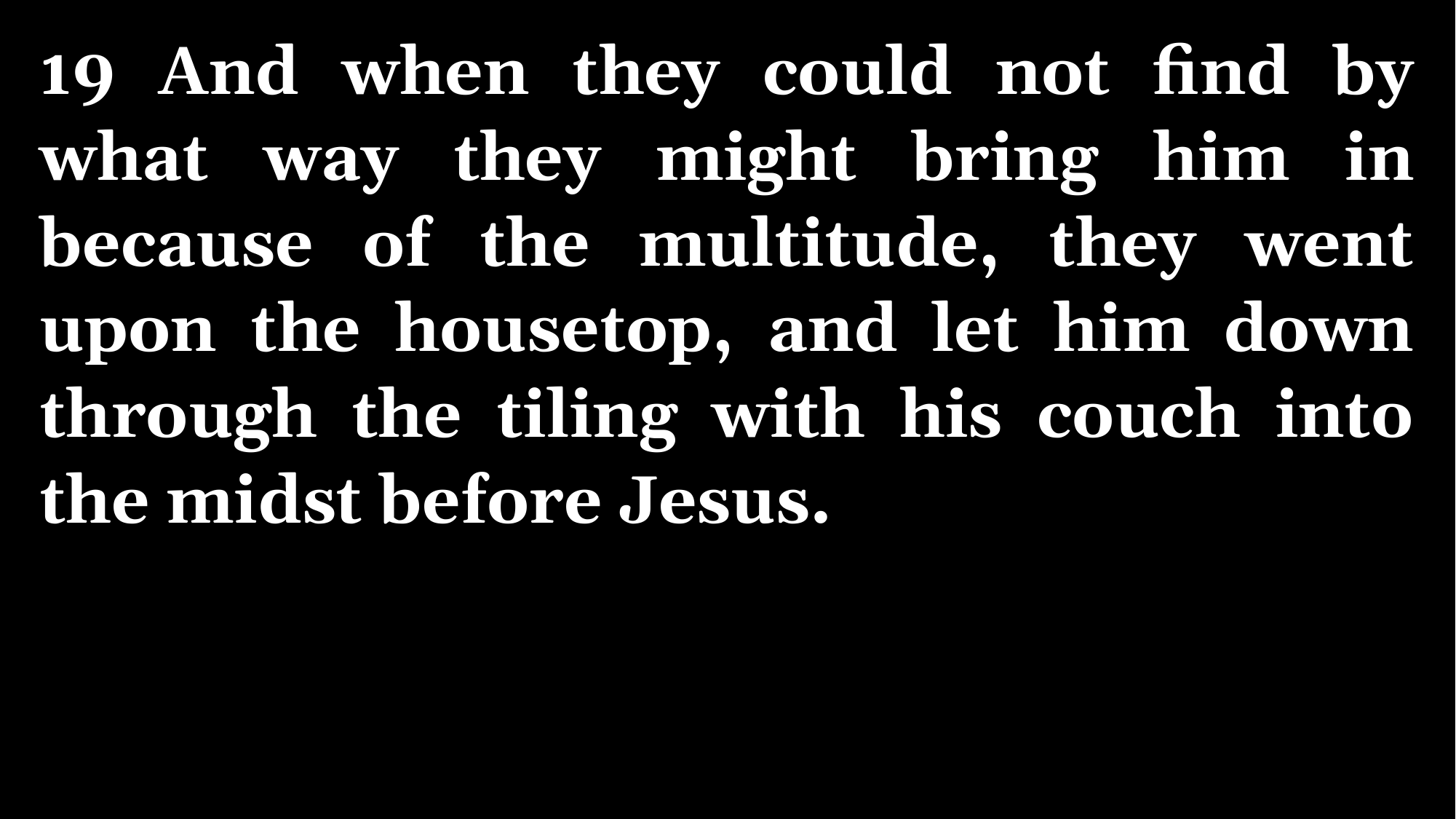

19 And when they could not find by what way they might bring him in because of the multitude, they went upon the housetop, and let him down through the tiling with his couch into the midst before Jesus.